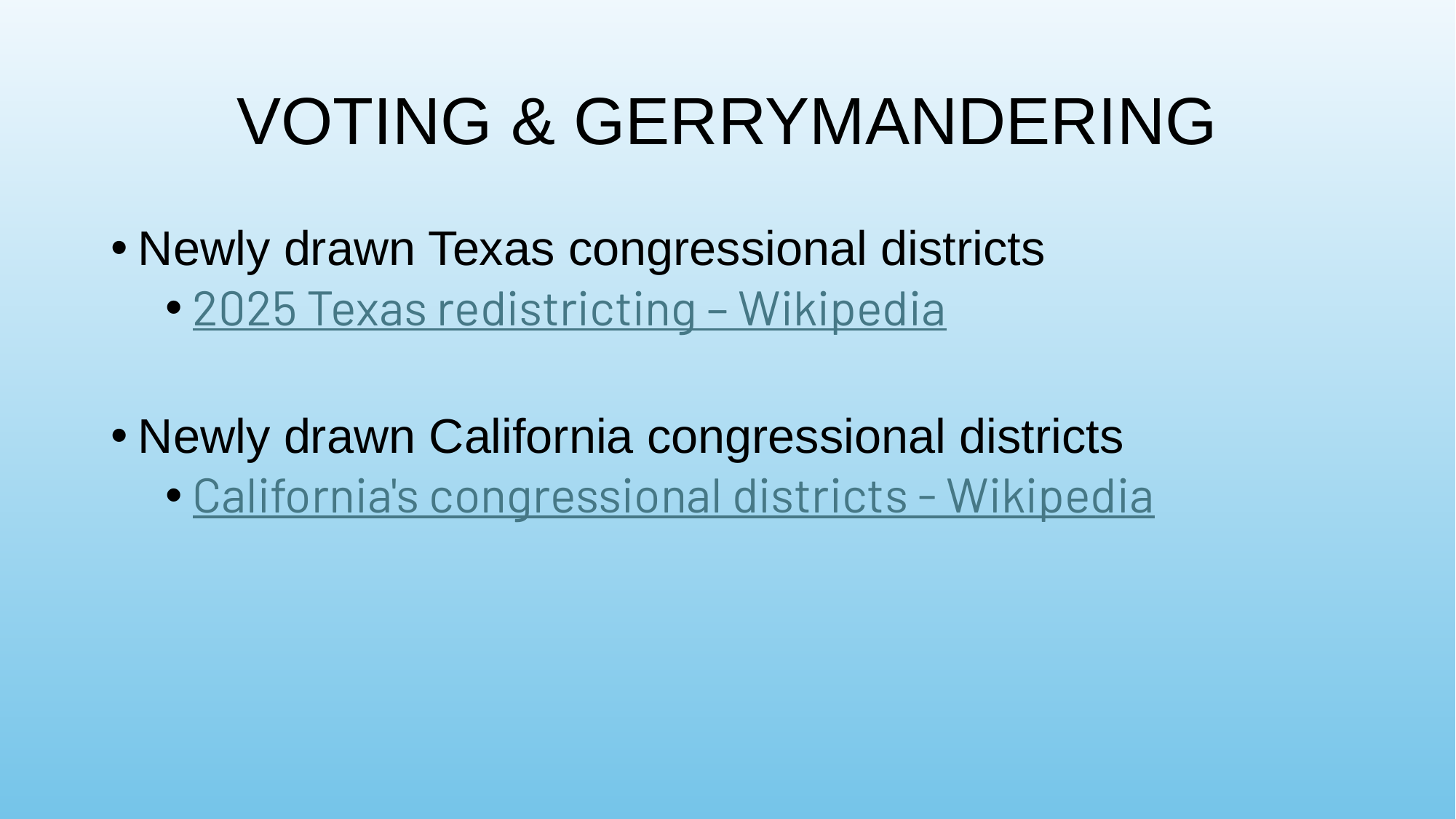

# Voting & Gerrymandering
Newly drawn Texas congressional districts
2025 Texas redistricting – Wikipedia

Newly drawn California congressional districts
California's congressional districts - Wikipedia